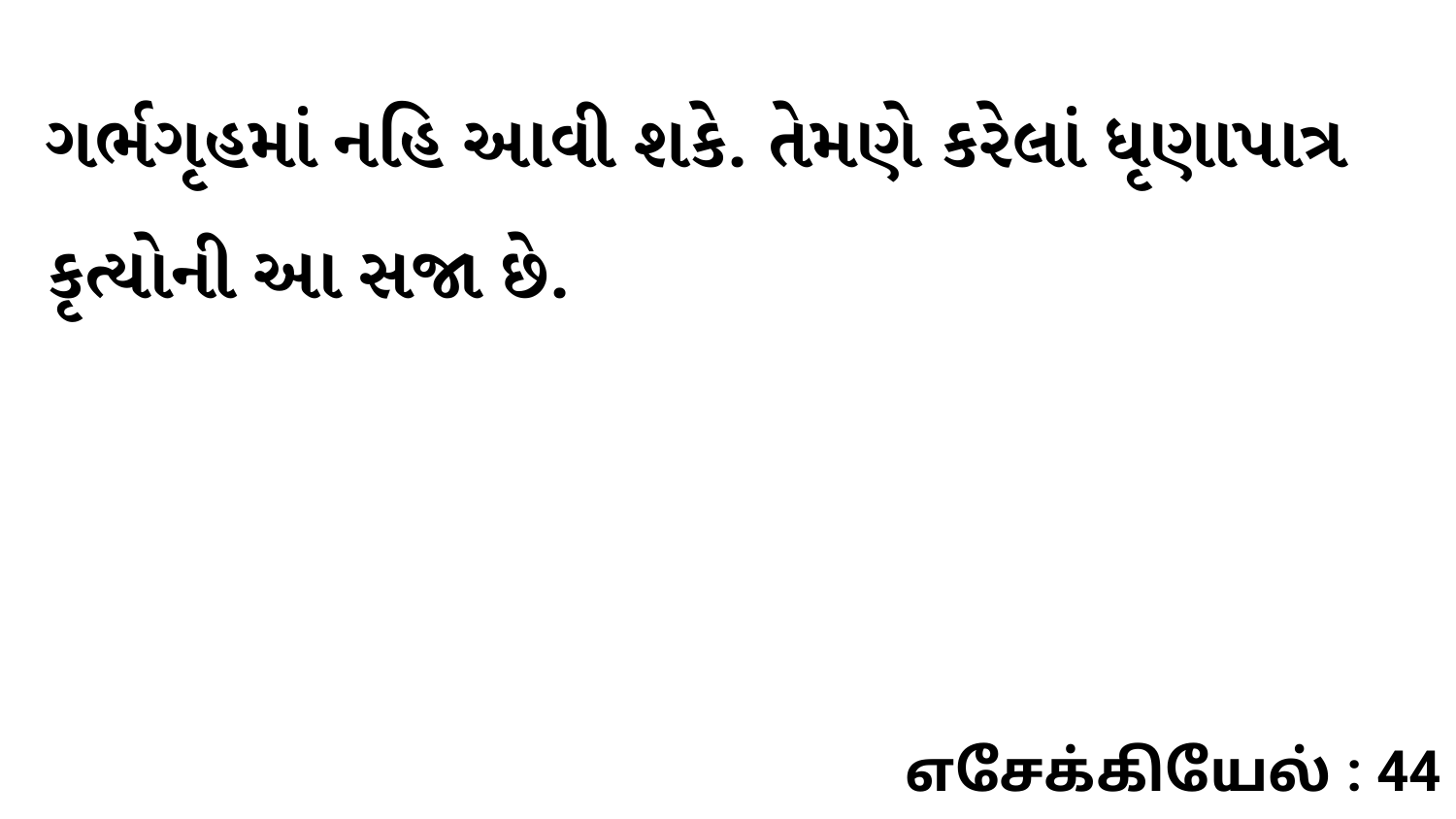

ગર્ભગૃહમાં નહિ આવી શકે. તેમણે કરેલાં ધૃણાપાત્ર કૃત્યોની આ સજા છે.
எசேக்கியேல் : 44